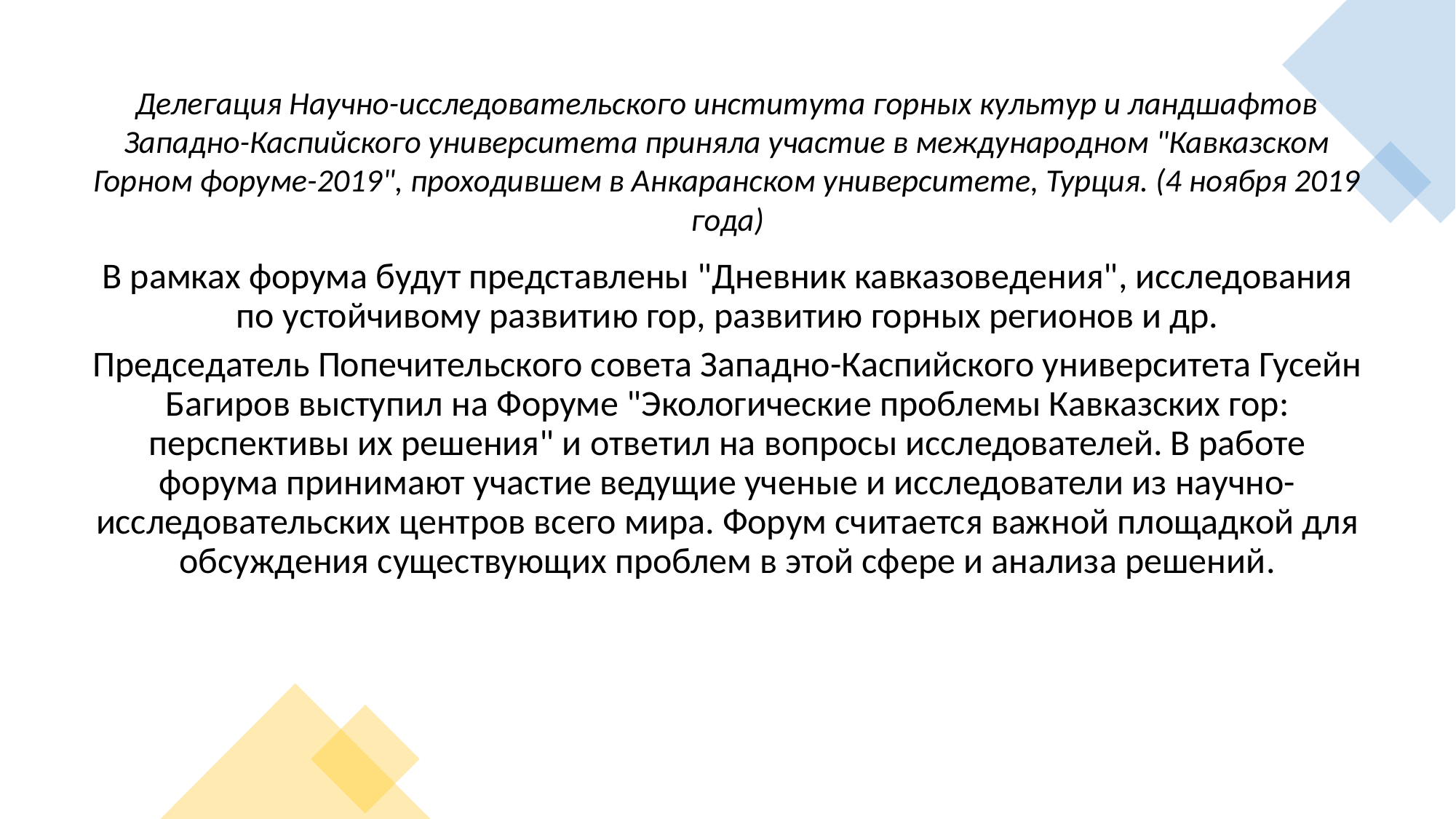

Делегация Научно-исследовательского института горных культур и ландшафтов Западно-Каспийского университета приняла участие в международном "Кавказском Горном форуме-2019", проходившем в Анкаранском университете, Турция. (4 ноября 2019 года)
В рамках форума будут представлены "Дневник кавказоведения", исследования по устойчивому развитию гор, развитию горных регионов и др.
Председатель Попечительского совета Западно-Каспийского университета Гусейн Багиров выступил на Форуме "Экологические проблемы Кавказских гор: перспективы их решения" и ответил на вопросы исследователей. В работе форума принимают участие ведущие ученые и исследователи из научно-исследовательских центров всего мира. Форум считается важной площадкой для обсуждения существующих проблем в этой сфере и анализа решений.